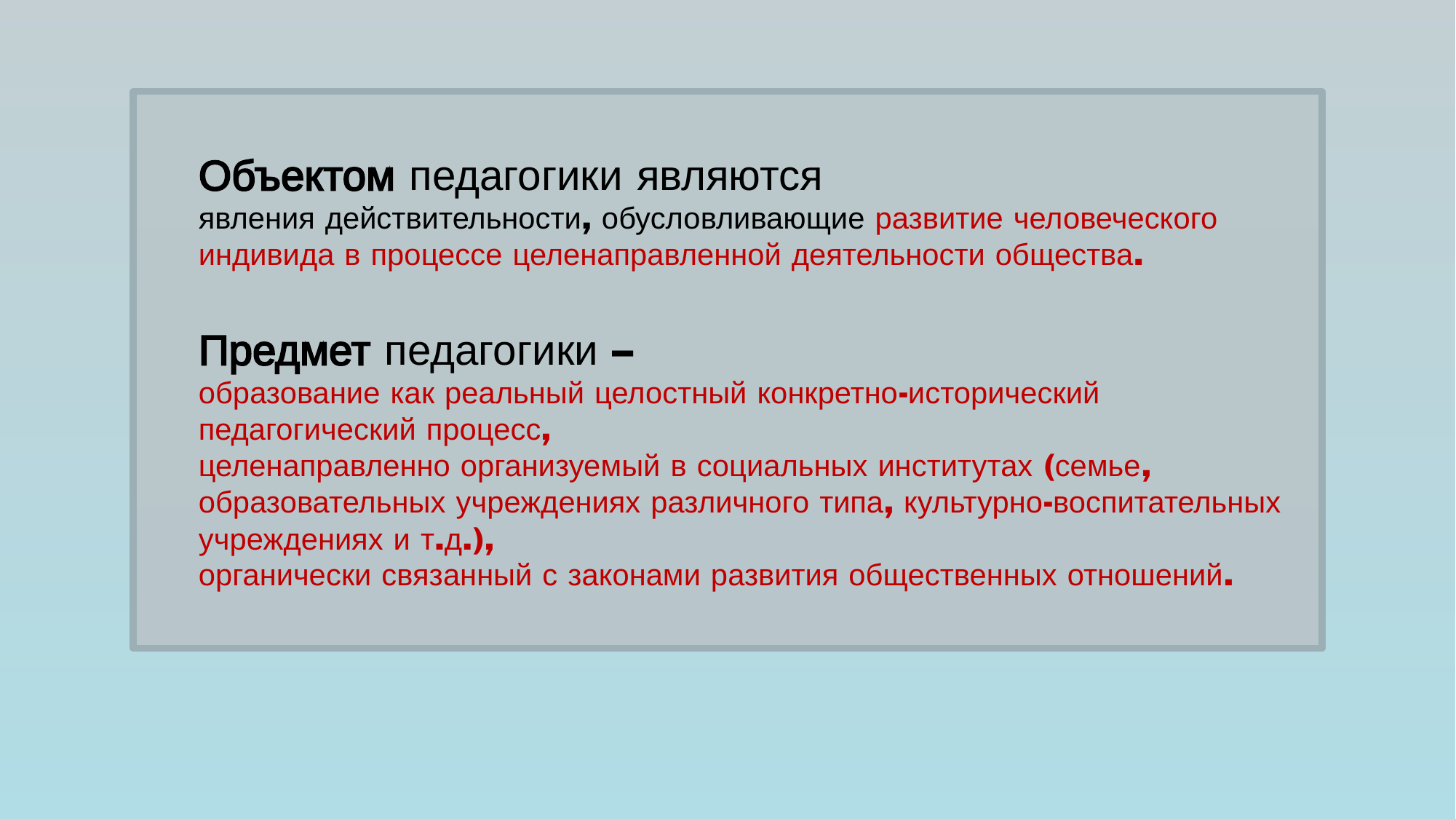

Объектом педагогики являются
явления действительности, обусловливающие развитие человеческого индивида в процессе целенаправленной деятельности общества.

Предмет педагогики –
образование как реальный целостный конкретно-исторический педагогический процесс,
целенаправленно организуемый в социальных институтах (семье, образовательных учреждениях различного типа, культурно-воспитательных учреждениях и т.д.),
органически связанный с законами развития общественных отношений.